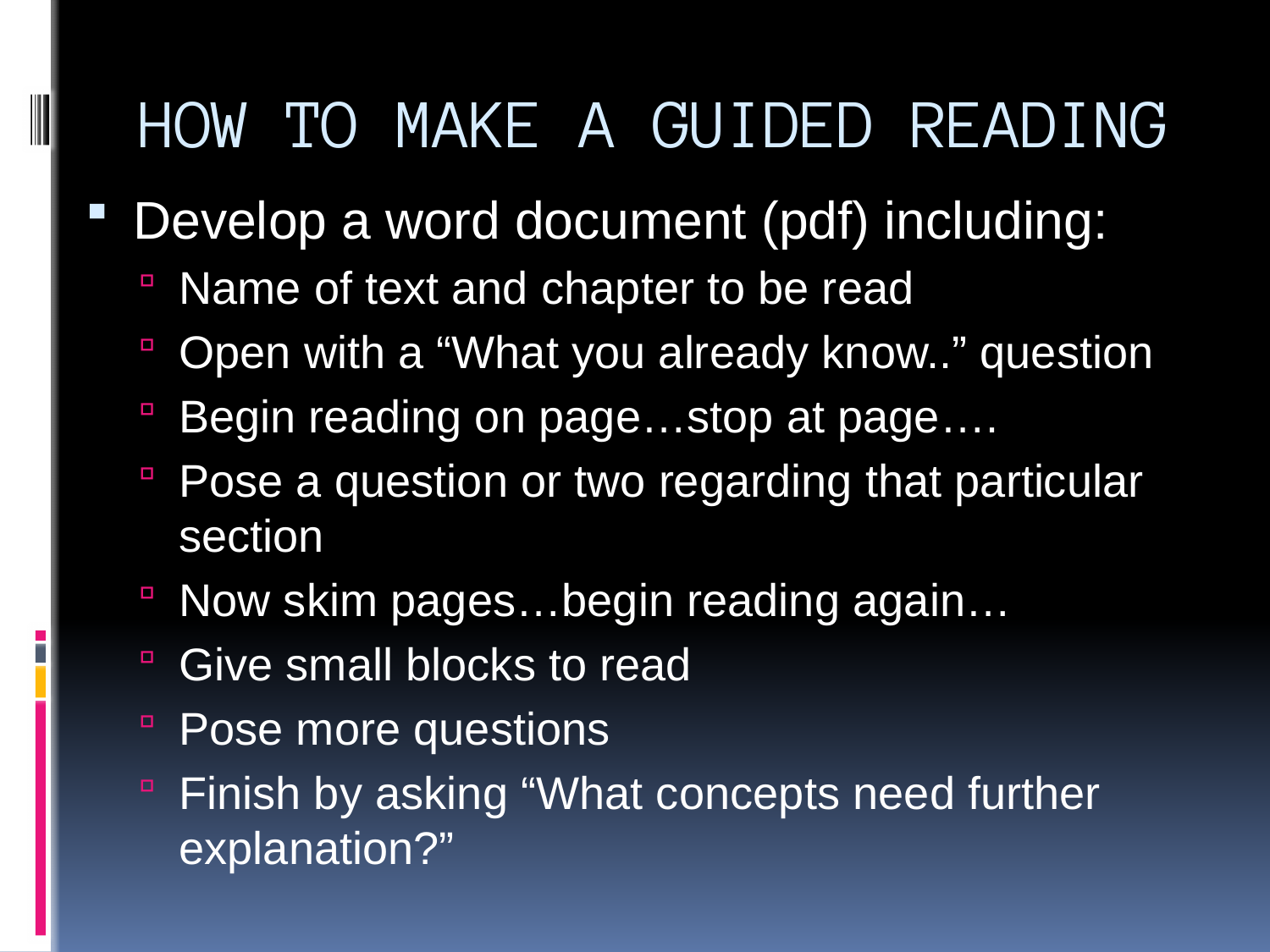

# HOW TO MAKE A GUIDED READING
Develop a word document (pdf) including:
Name of text and chapter to be read
Open with a “What you already know..” question
Begin reading on page…stop at page….
Pose a question or two regarding that particular section
Now skim pages…begin reading again…
Give small blocks to read
Pose more questions
Finish by asking “What concepts need further explanation?”